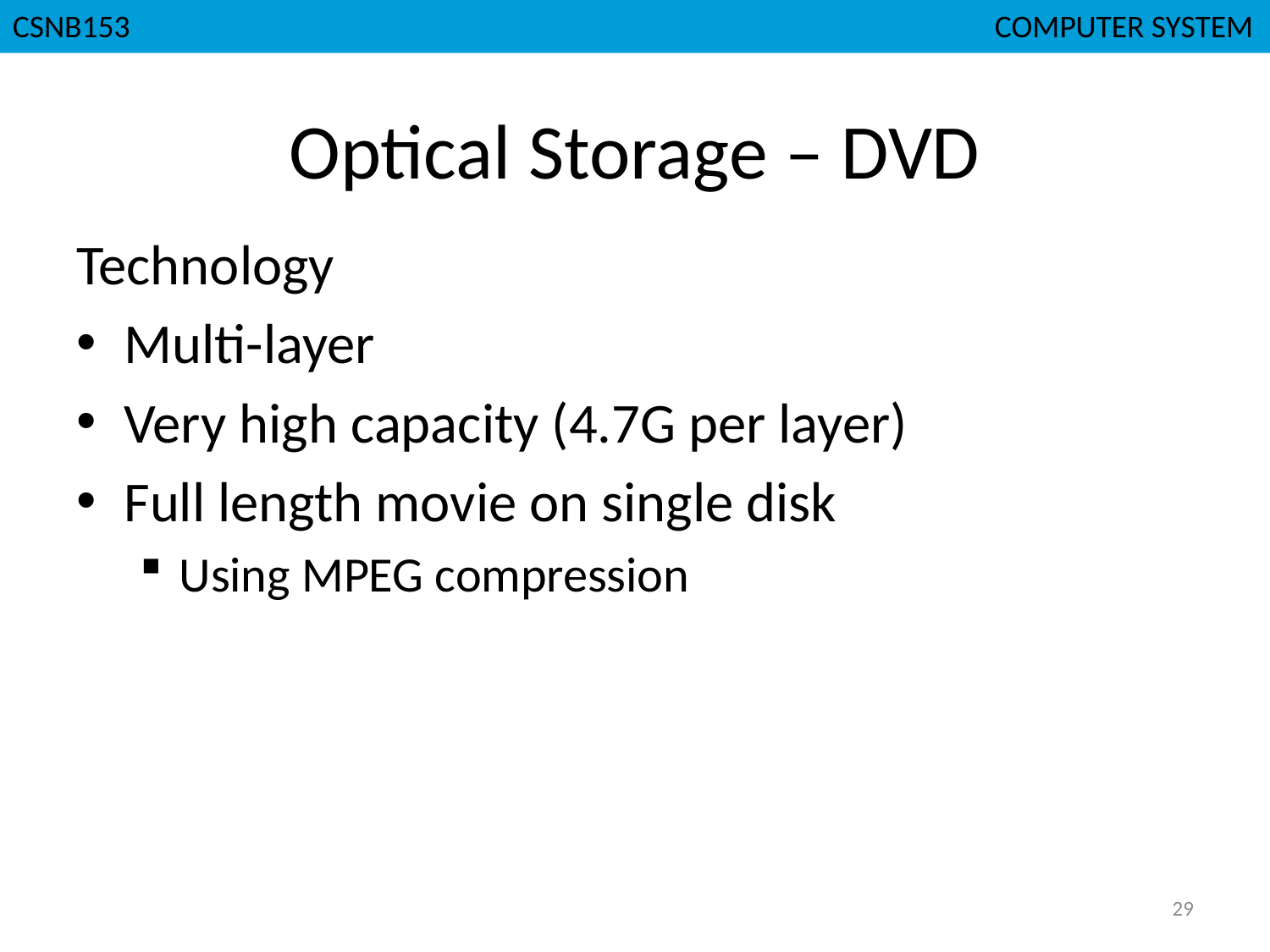

CSNB153							             COMPUTER SYSTEM
# Optical Storage – DVD
Technology
Multi-layer
Very high capacity (4.7G per layer)
Full length movie on single disk
Using MPEG compression

29